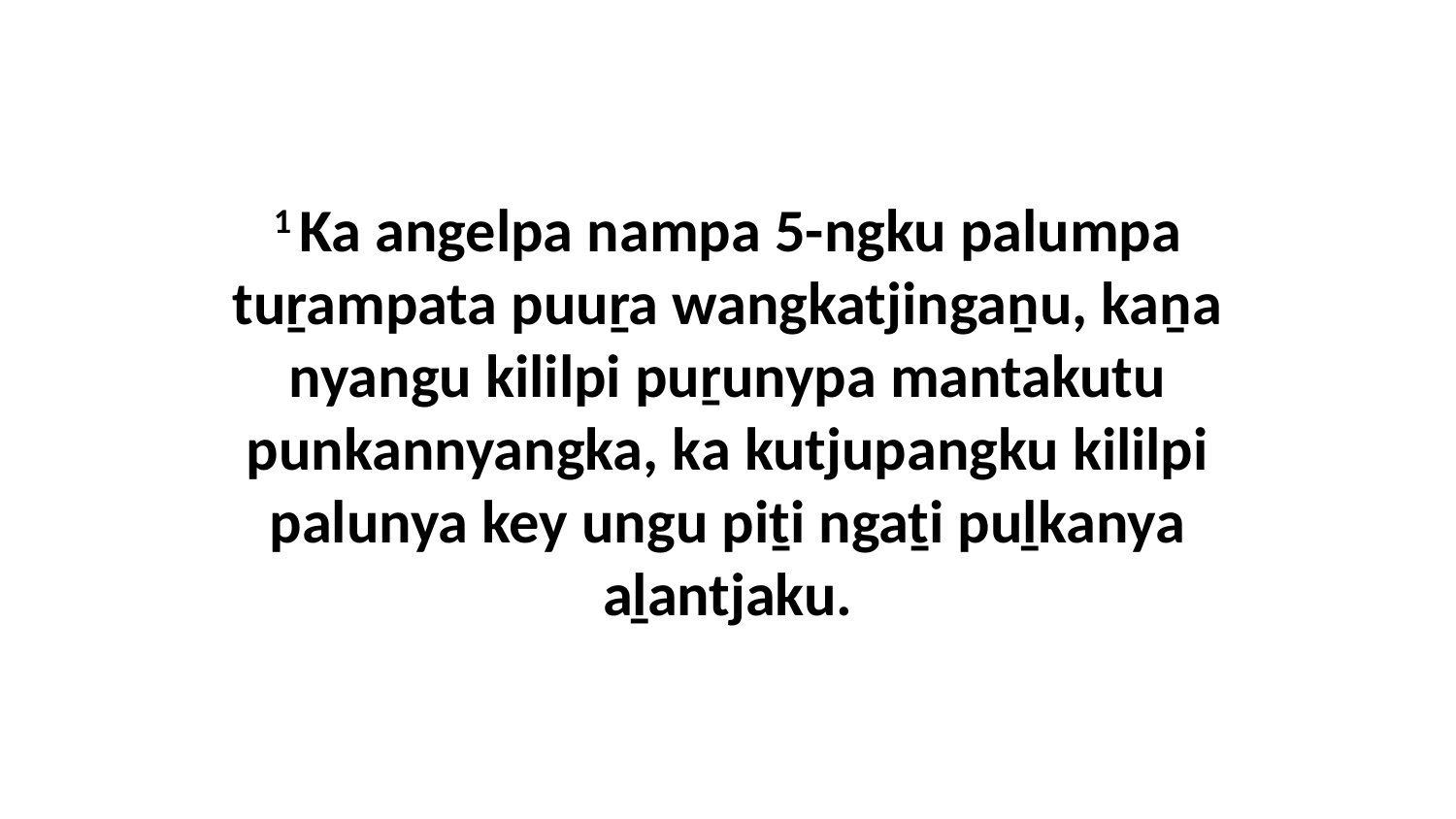

1 Ka angelpa nampa 5-ngku palumpa tuṟampata puuṟa wangkatjingaṉu, kaṉa nyangu kililpi puṟunypa mantakutu punkannyangka, ka kutjupangku kililpi palunya key ungu piṯi ngaṯi puḻkanya aḻantjaku.